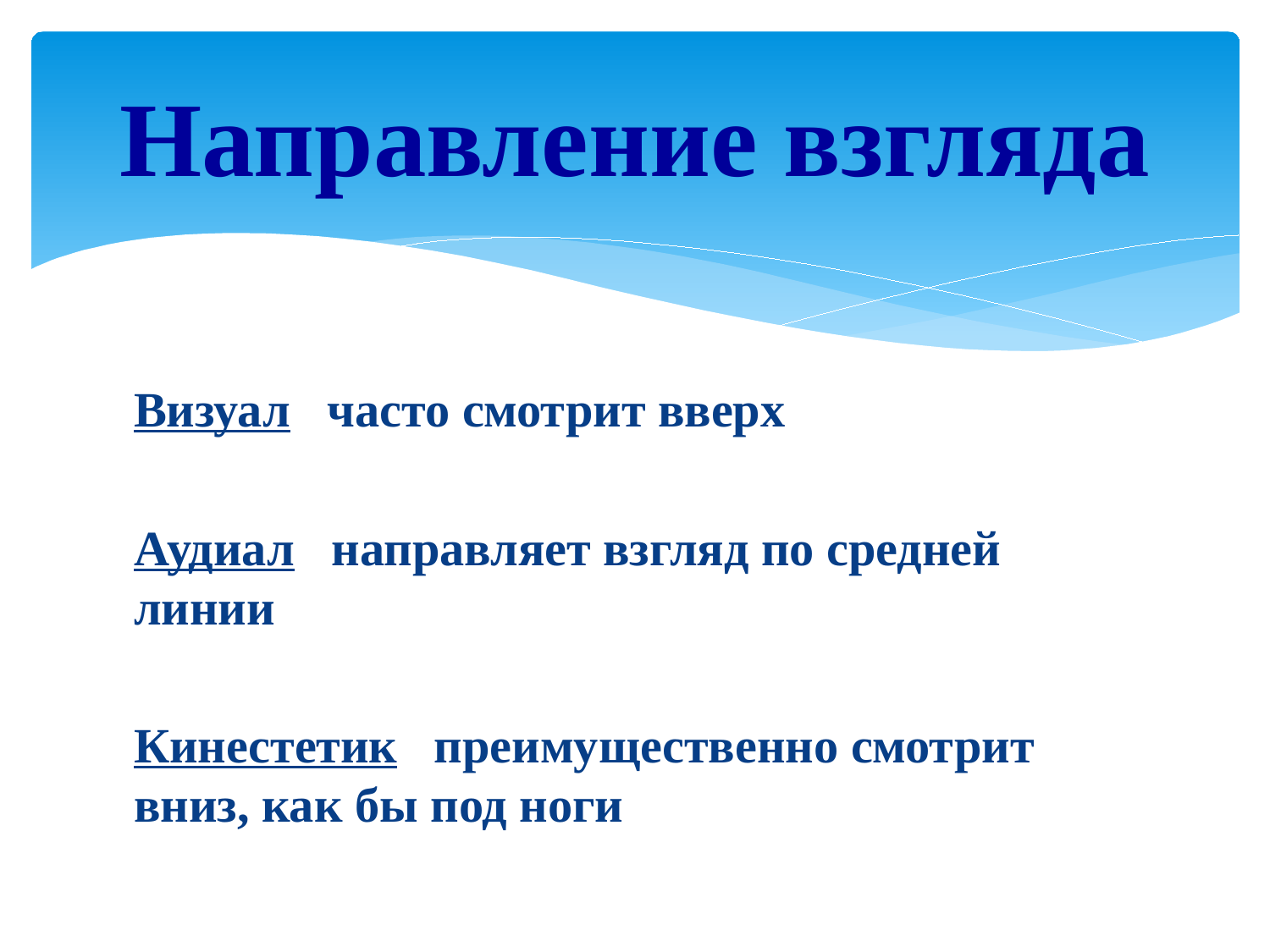

# Направление взгляда
Визуал   часто смотрит вверх

Аудиал   направляет взгляд по средней линии

Кинестетик   преимущественно смотрит вниз, как бы под ноги